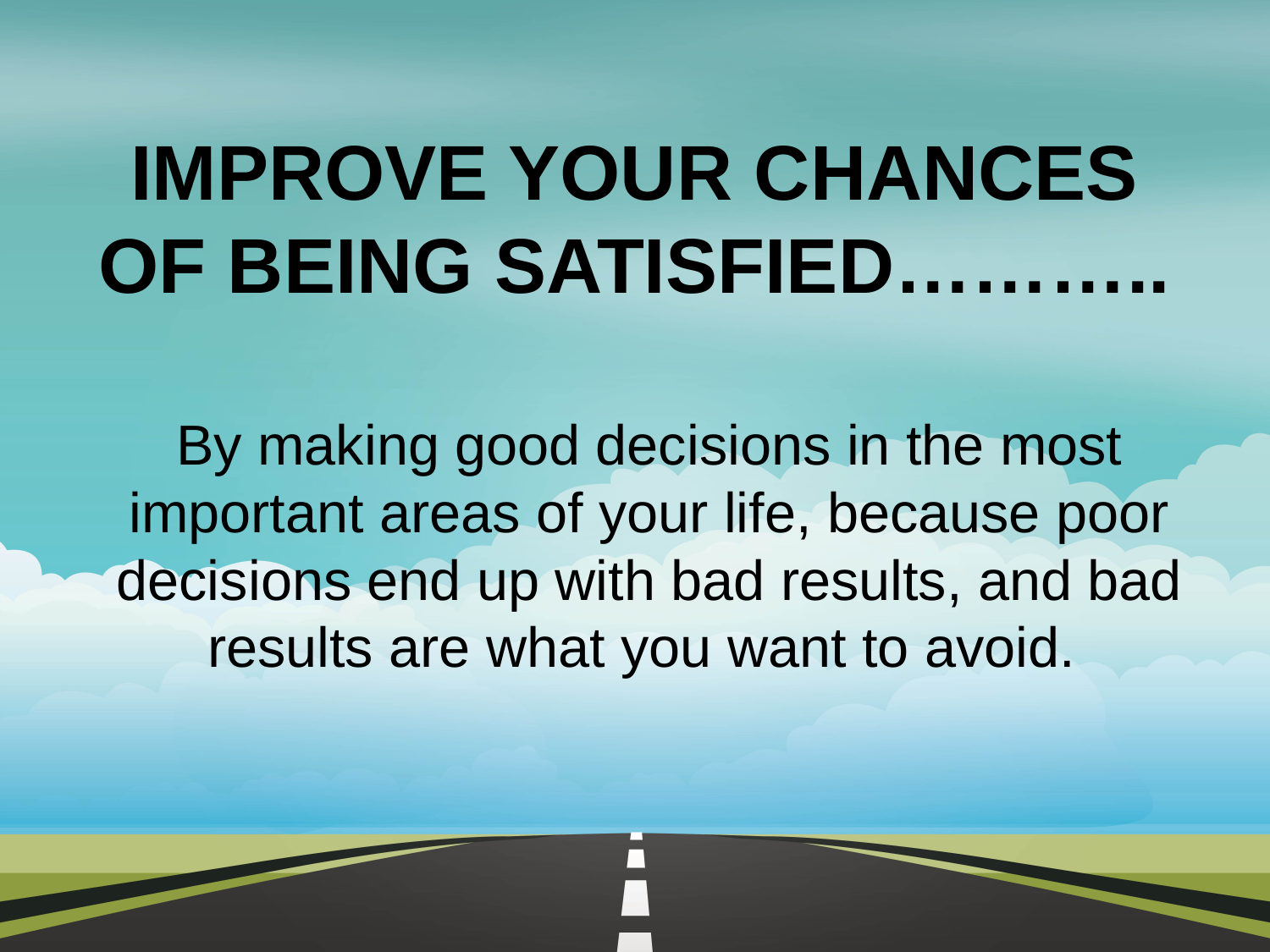

# IMPROVE YOUR CHANCES OF BEING SATISFIED………..
By making good decisions in the most important areas of your life, because poor decisions end up with bad results, and bad results are what you want to avoid.